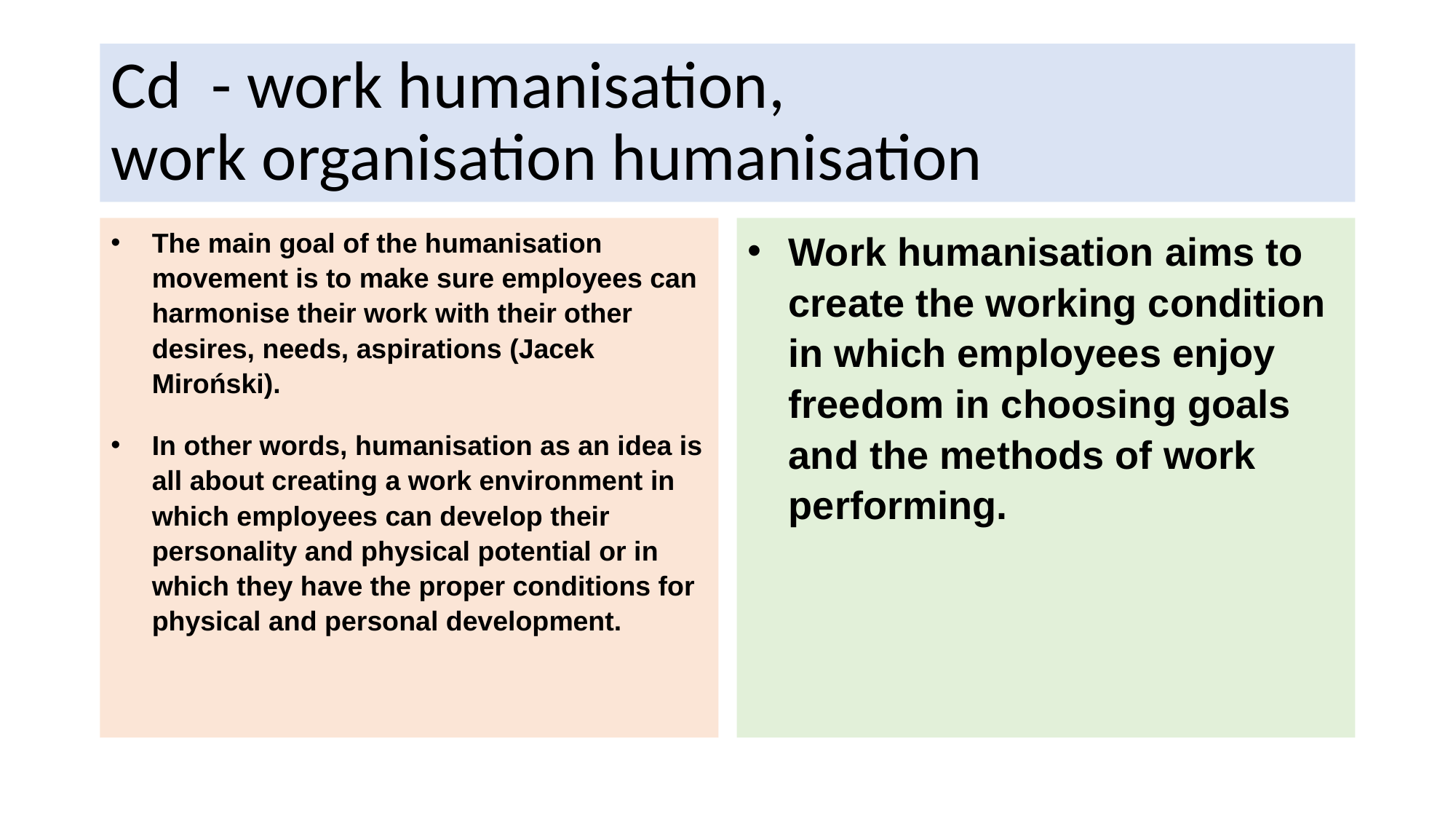

# Cd  - work humanisation, work organisation humanisation
The main goal of the humanisation movement is to make sure employees can harmonise their work with their other desires, needs, aspirations (Jacek Miroński).
In other words, humanisation as an idea is all about creating a work environment in which employees can develop their personality and physical potential or in which they have the proper conditions for physical and personal development.
Work humanisation aims to create the working condition in which employees enjoy freedom in choosing goals and the methods of work performing.